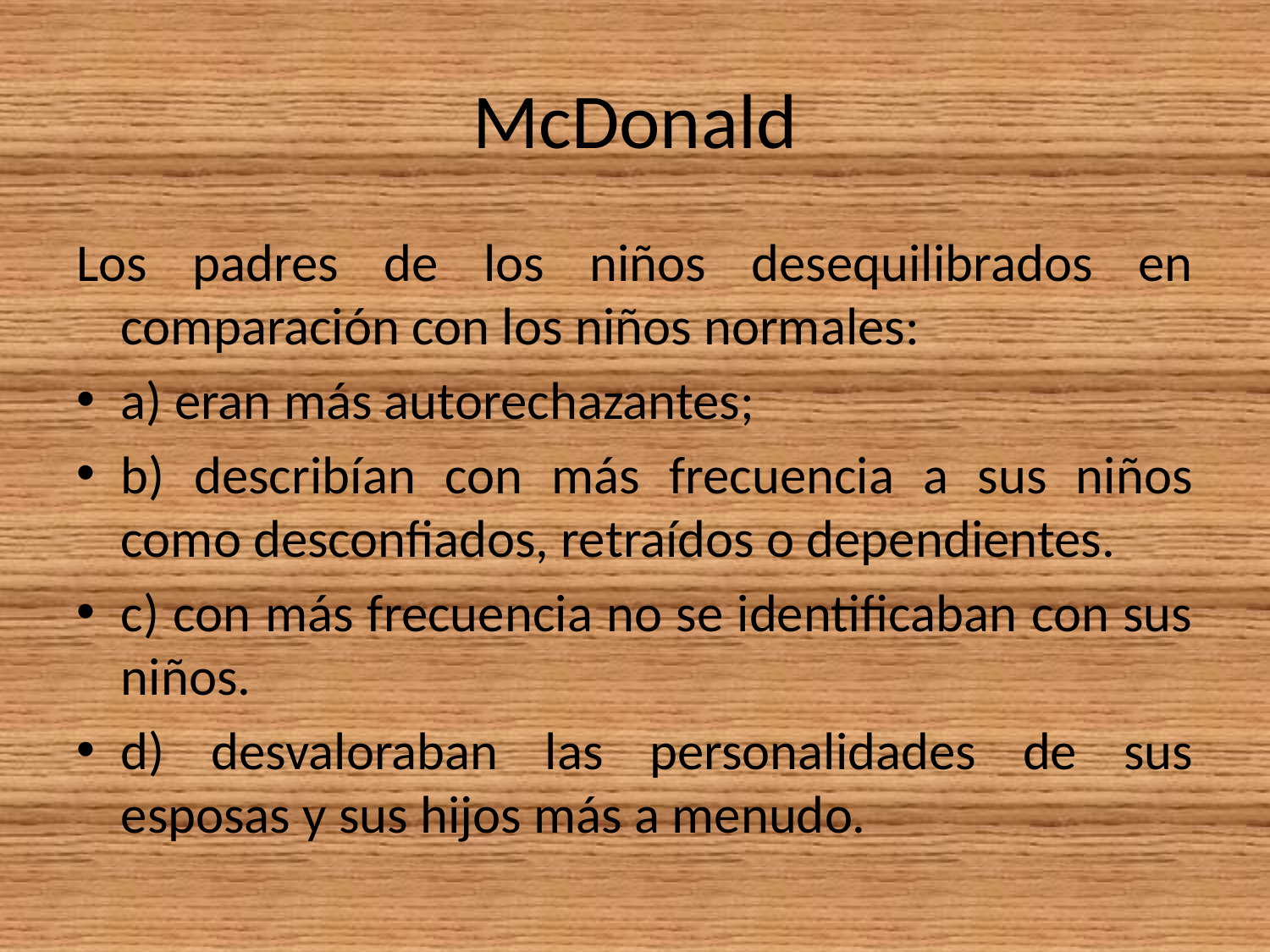

# McDonald
Los padres de los niños desequilibrados en comparación con los niños normales:
a) eran más autorechazantes;
b) describían con más frecuencia a sus niños como desconfiados, retraídos o dependientes.
c) con más frecuencia no se identificaban con sus niños.
d) desvaloraban las personalidades de sus esposas y sus hijos más a menudo.